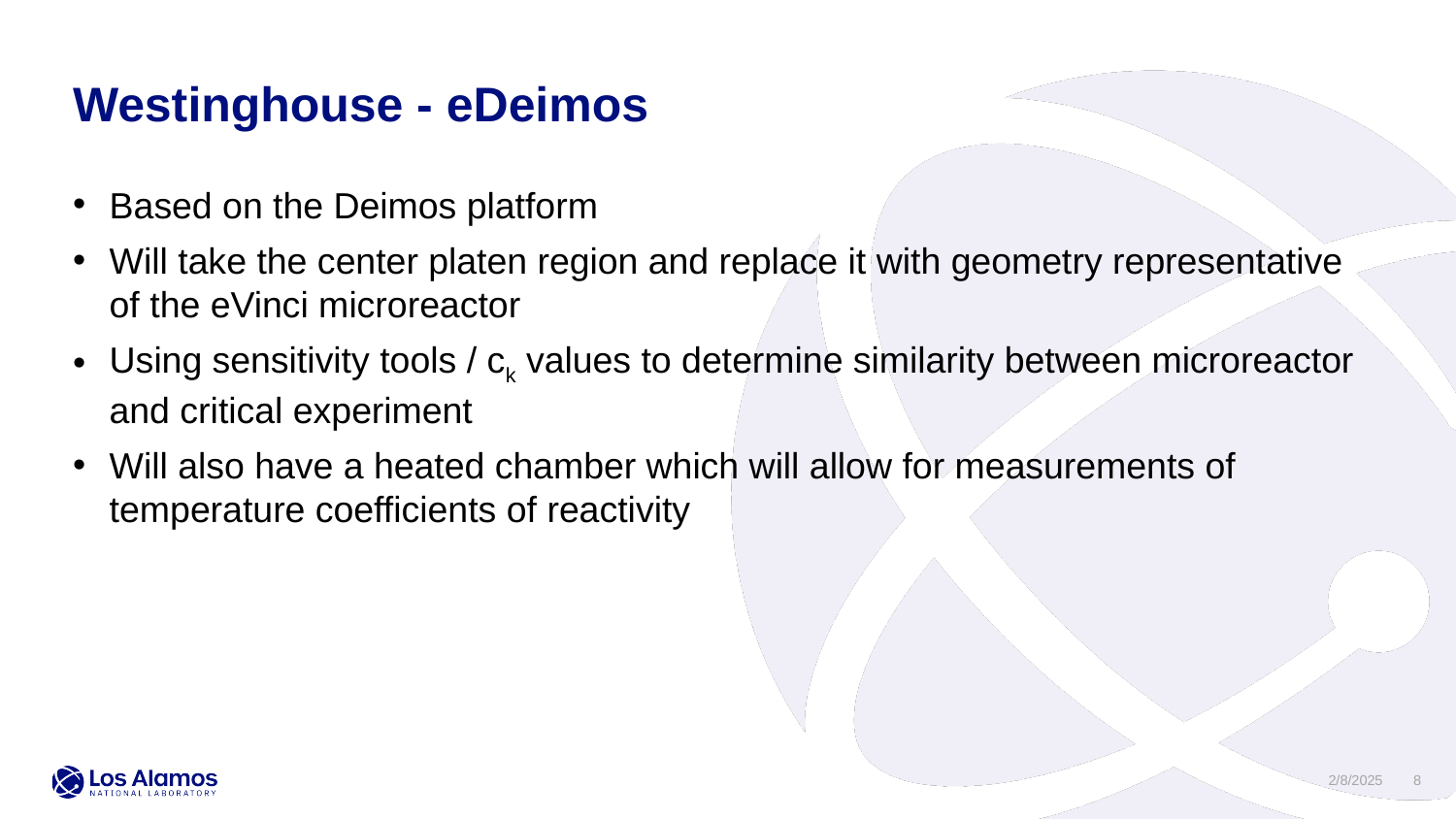

Westinghouse - eDeimos
Based on the Deimos platform
Will take the center platen region and replace it with geometry representative of the eVinci microreactor
Using sensitivity tools / ck values to determine similarity between microreactor and critical experiment
Will also have a heated chamber which will allow for measurements of temperature coefficients of reactivity